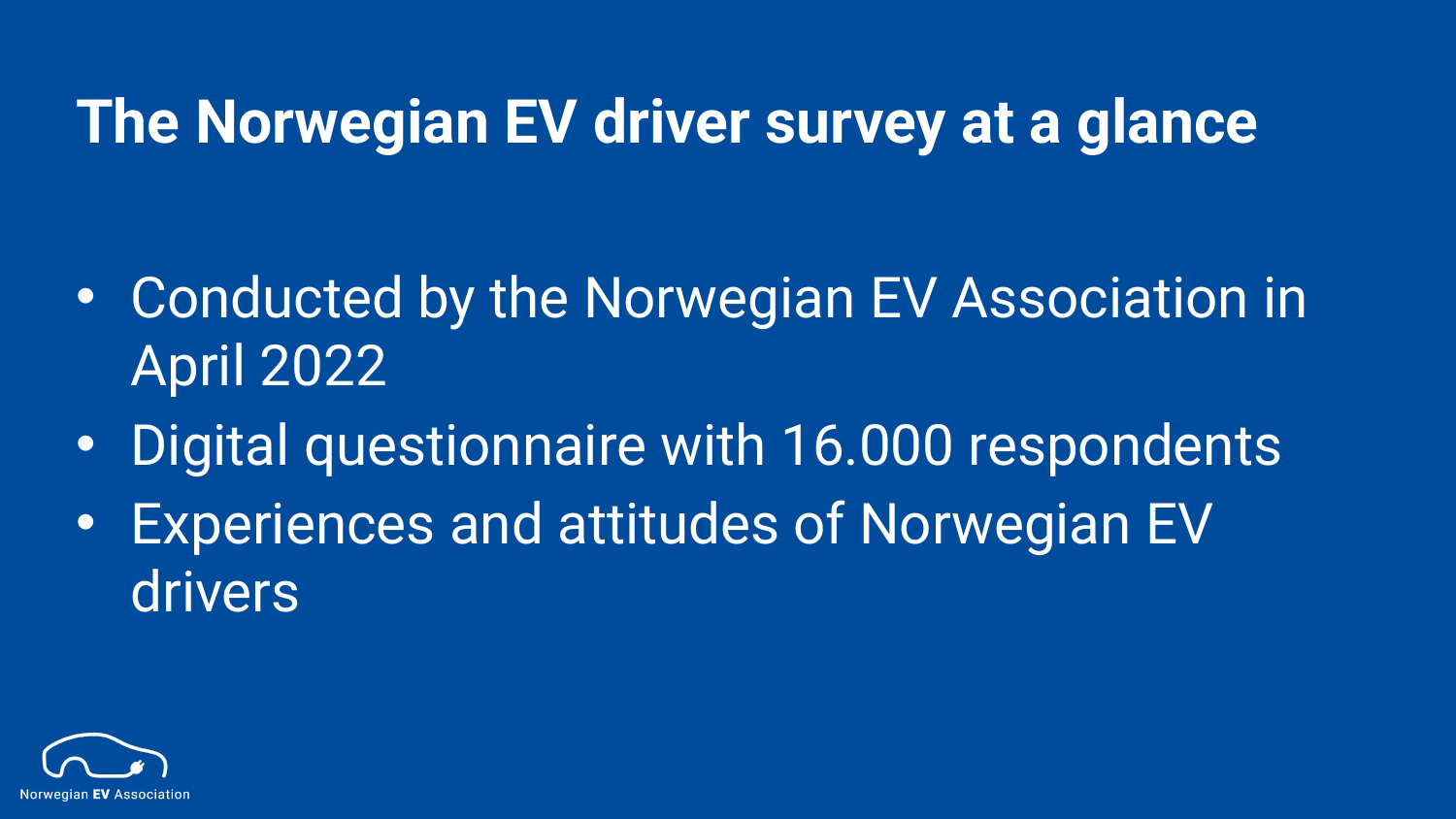

# The Norwegian EV driver survey at a glance

Conducted by the Norwegian EV Association in  April 2022
Digital questionnaire with 16.000 respondents
Experiences and attitudes of Norwegian EV drivers